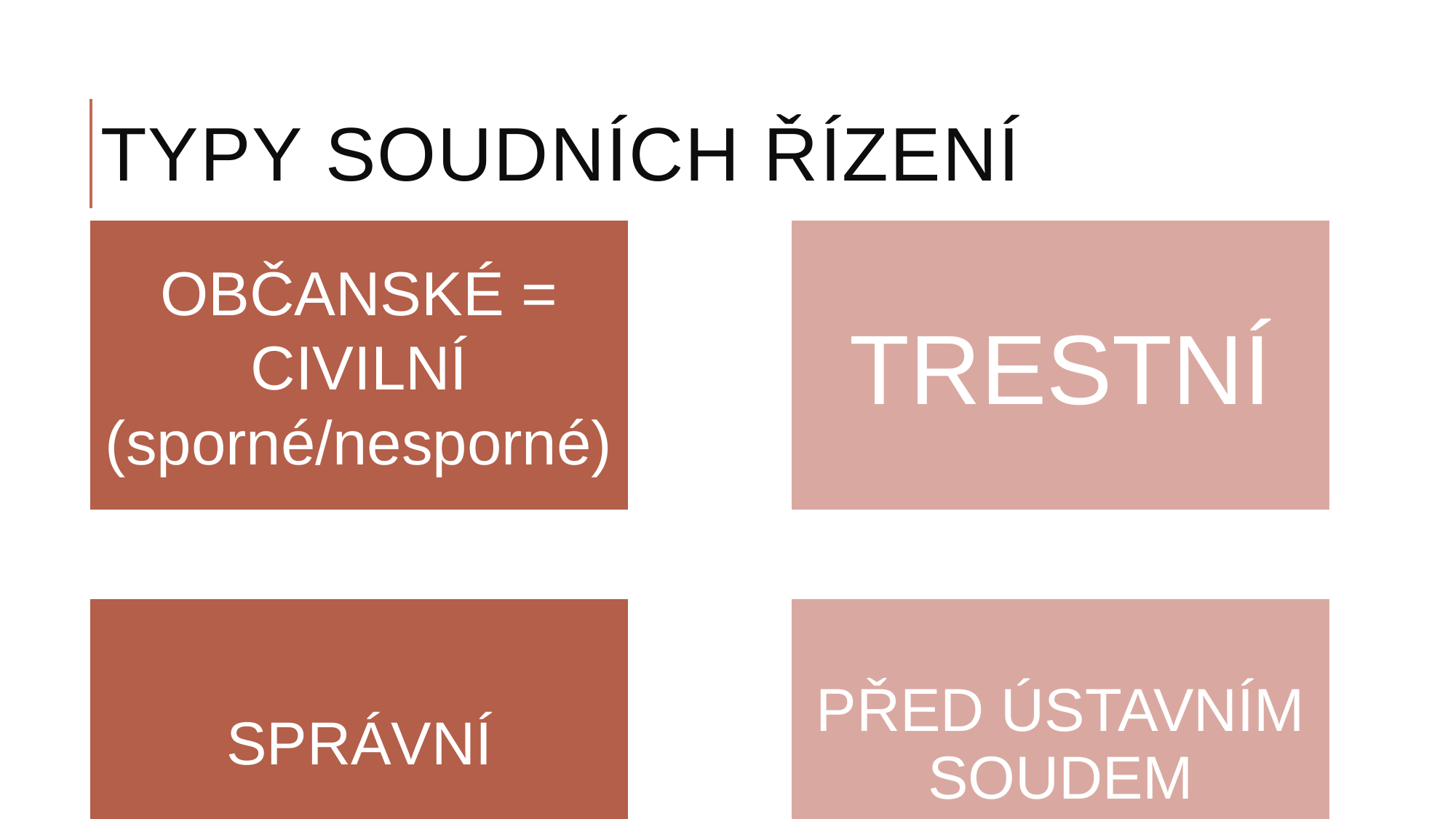

# typy soudních řízení
OBČANSKÉ = CIVILNÍ
(sporné/nesporné)
TRESTNÍ
SPRÁVNÍ
PŘED ÚSTAVNÍM SOUDEM